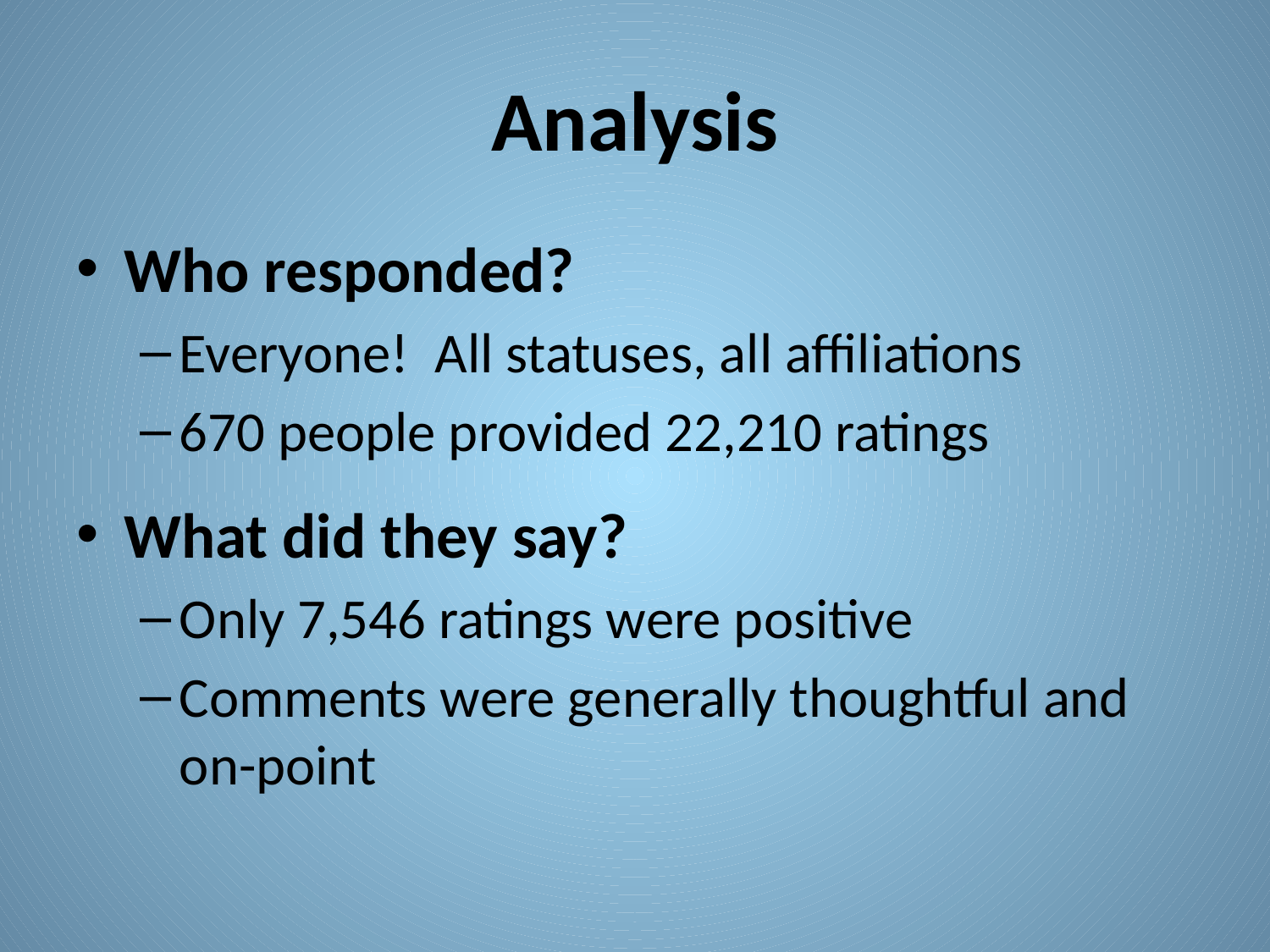

# Analysis
Who responded?
Everyone!  All statuses, all affiliations
670 people provided 22,210 ratings
What did they say?
Only 7,546 ratings were positive
Comments were generally thoughtful and on-point